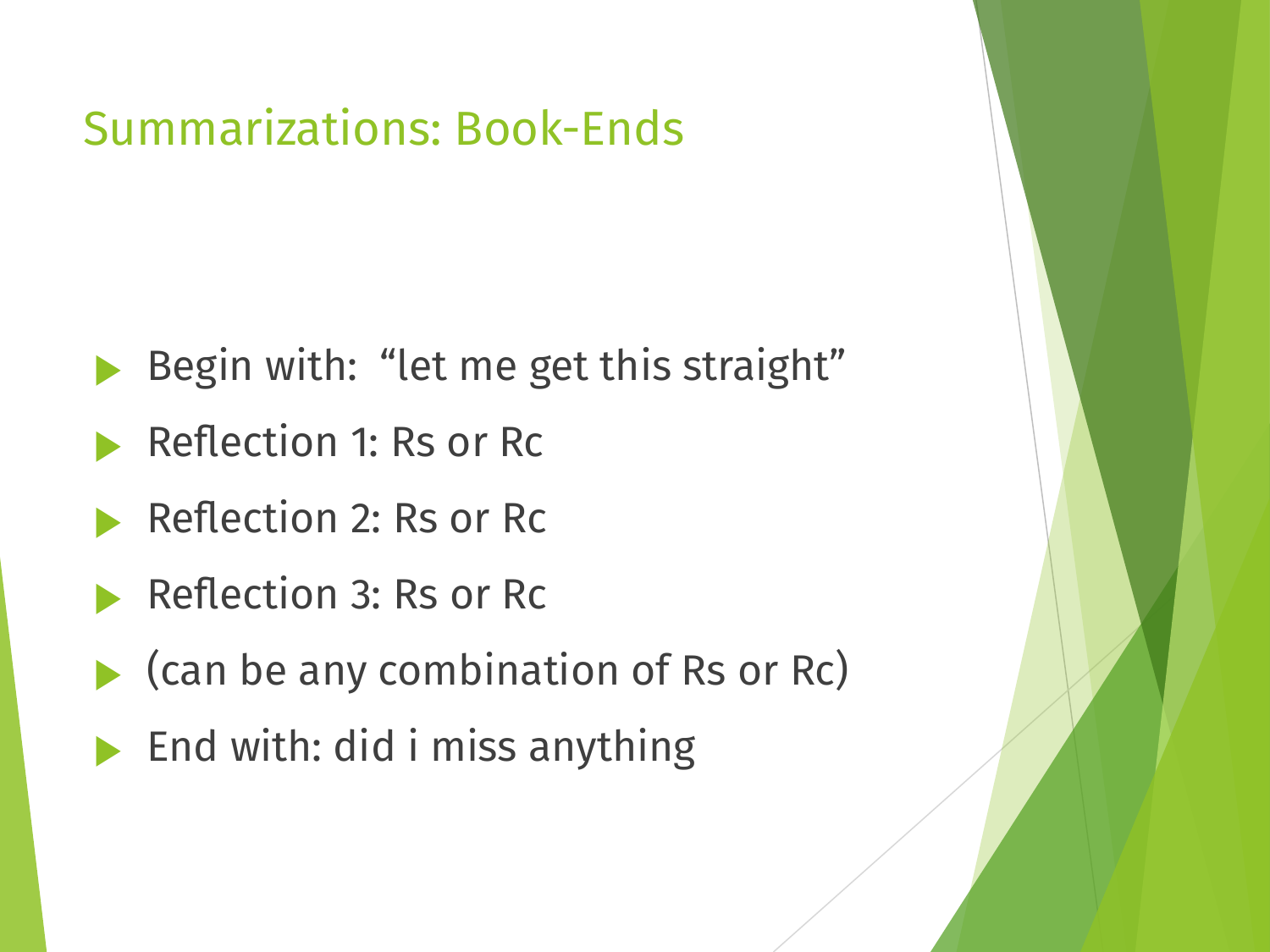

# Summarizations: Book-Ends
Begin with:  “let me get this straight”
Reflection 1: Rs or Rc
Reflection 2: Rs or Rc
Reflection 3: Rs or Rc
(can be any combination of Rs or Rc)
End with: did i miss anything